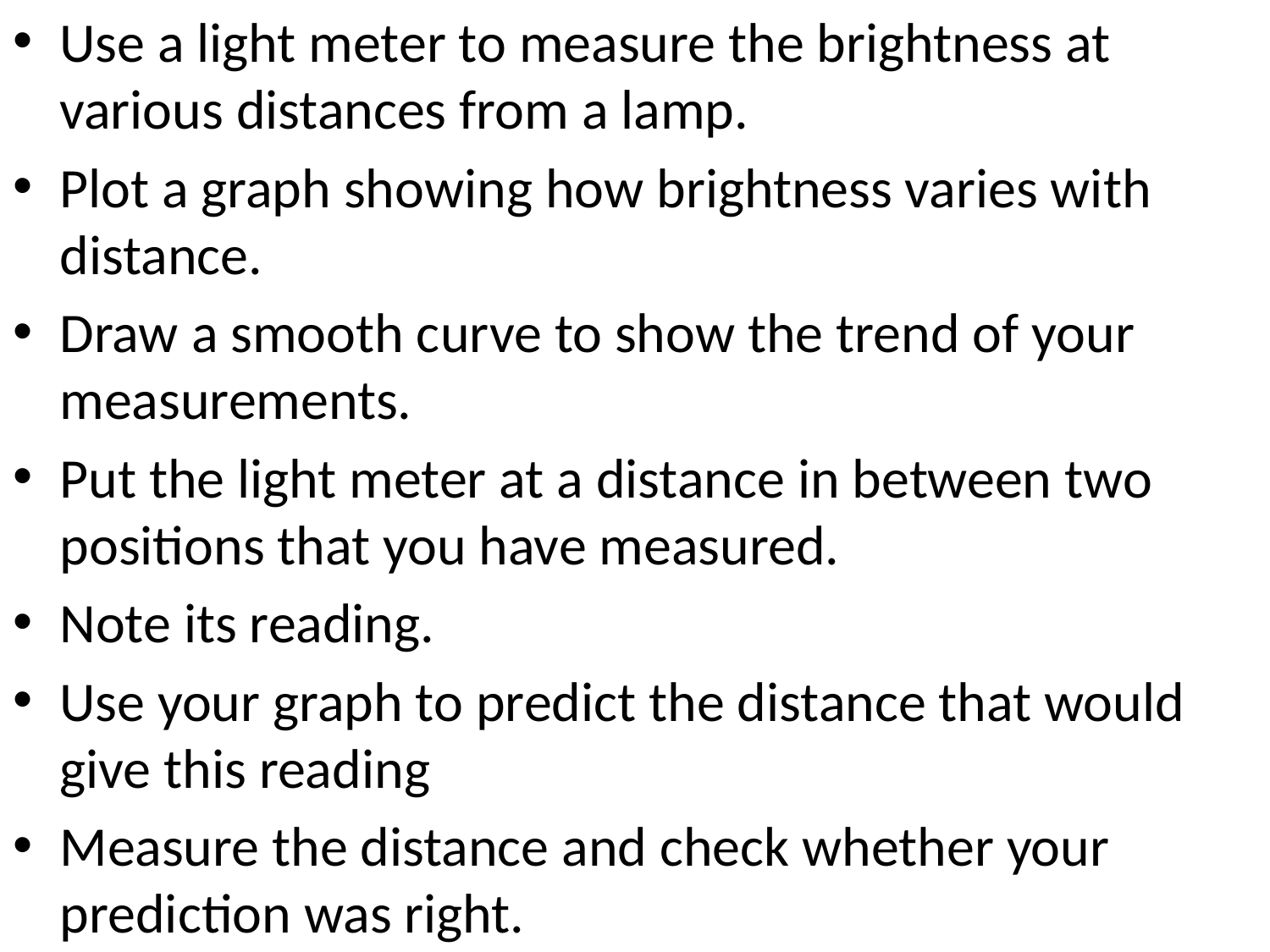

Use a light meter to measure the brightness at various distances from a lamp.
Plot a graph showing how brightness varies with distance.
Draw a smooth curve to show the trend of your measurements.
Put the light meter at a distance in between two positions that you have measured.
Note its reading.
Use your graph to predict the distance that would give this reading
Measure the distance and check whether your prediction was right.